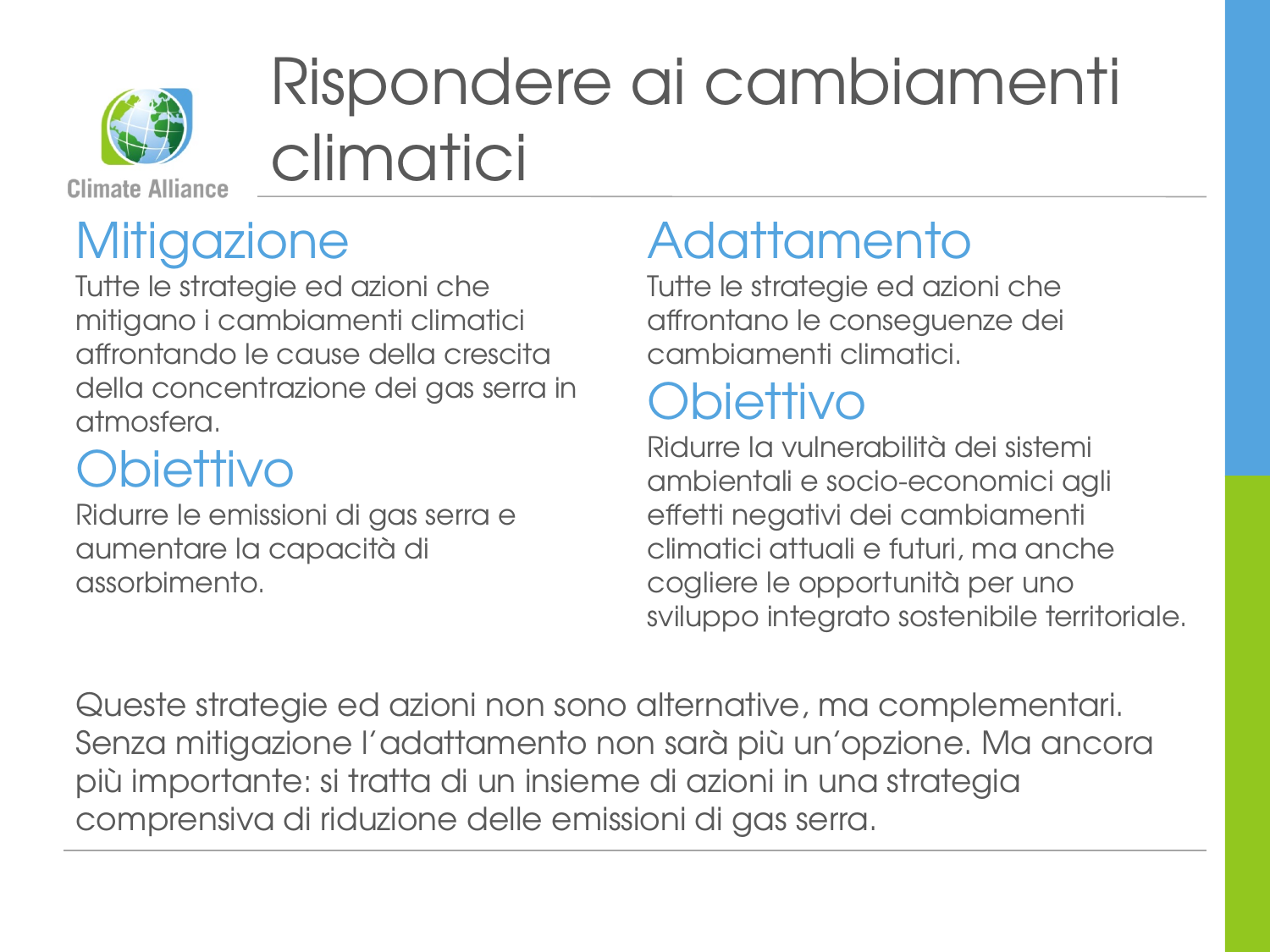

# Rispondere ai cambiamenti climatici
Mitigazione
Tutte le strategie ed azioni che mitigano i cambiamenti climatici affrontando le cause della crescita della concentrazione dei gas serra in atmosfera.
Obiettivo
Ridurre le emissioni di gas serra e aumentare la capacità di assorbimento.

Adattamento
Tutte le strategie ed azioni che affrontano le conseguenze dei cambiamenti climatici.
Obiettivo
Ridurre la vulnerabilità dei sistemi ambientali e socio-economici agli effetti negativi dei cambiamenti climatici attuali e futuri, ma anche cogliere le opportunità per uno sviluppo integrato sostenibile territoriale.
Queste strategie ed azioni non sono alternative, ma complementari. Senza mitigazione l’adattamento non sarà più un’opzione. Ma ancora più importante: si tratta di un insieme di azioni in una strategia comprensiva di riduzione delle emissioni di gas serra.